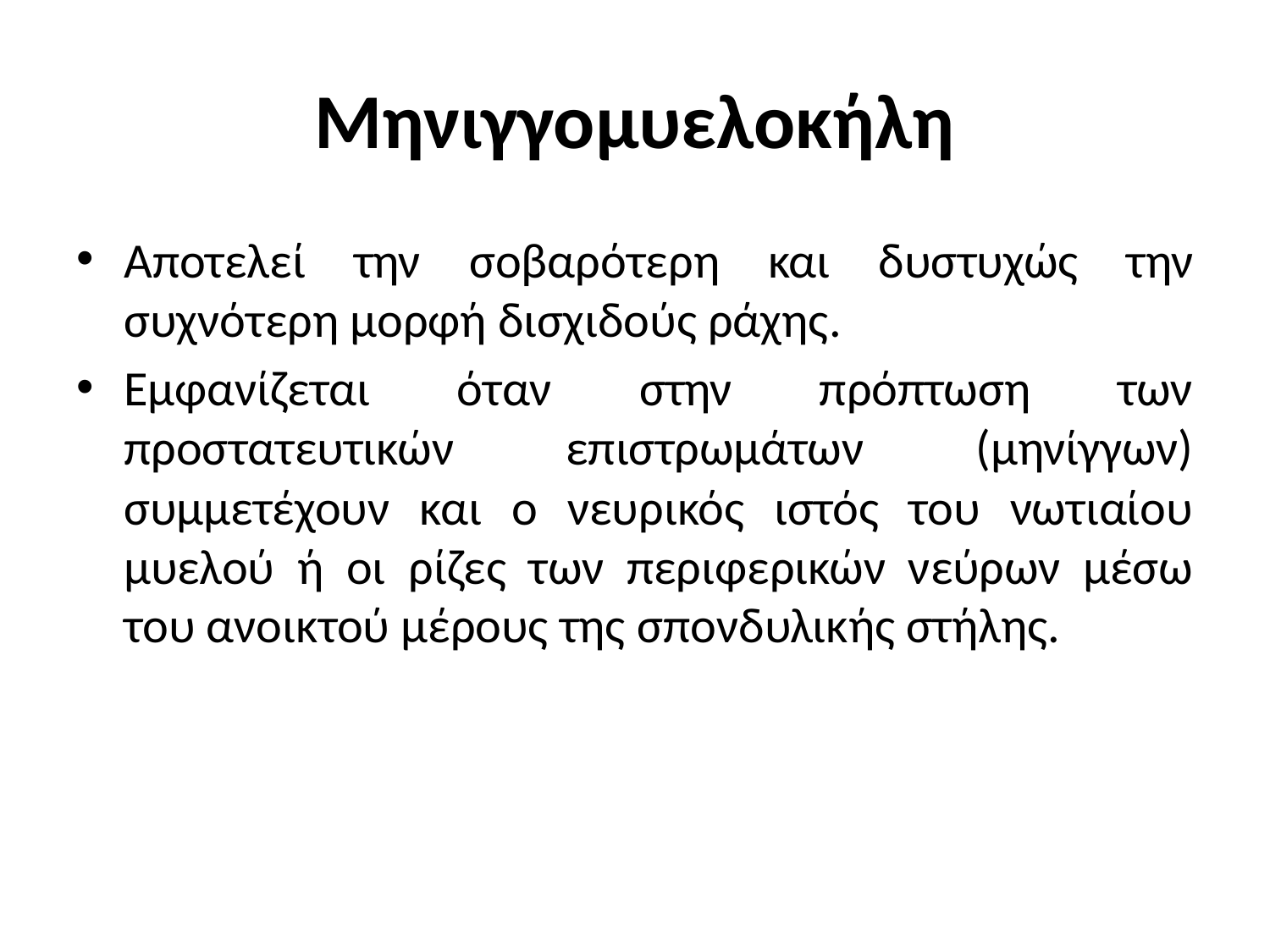

# Μηνιγγομυελοκήλη
Αποτελεί την σοβαρότερη και δυστυχώς την συχνότερη μορφή δισχιδούς ράχης.
Εμφανίζεται όταν στην πρόπτωση των προστατευτικών επιστρωμάτων (μηνίγγων) συμμετέχουν και ο νευρικός ιστός του νωτιαίου μυελού ή οι ρίζες των περιφερικών νεύρων μέσω του ανοικτού μέρους της σπονδυλικής στήλης.